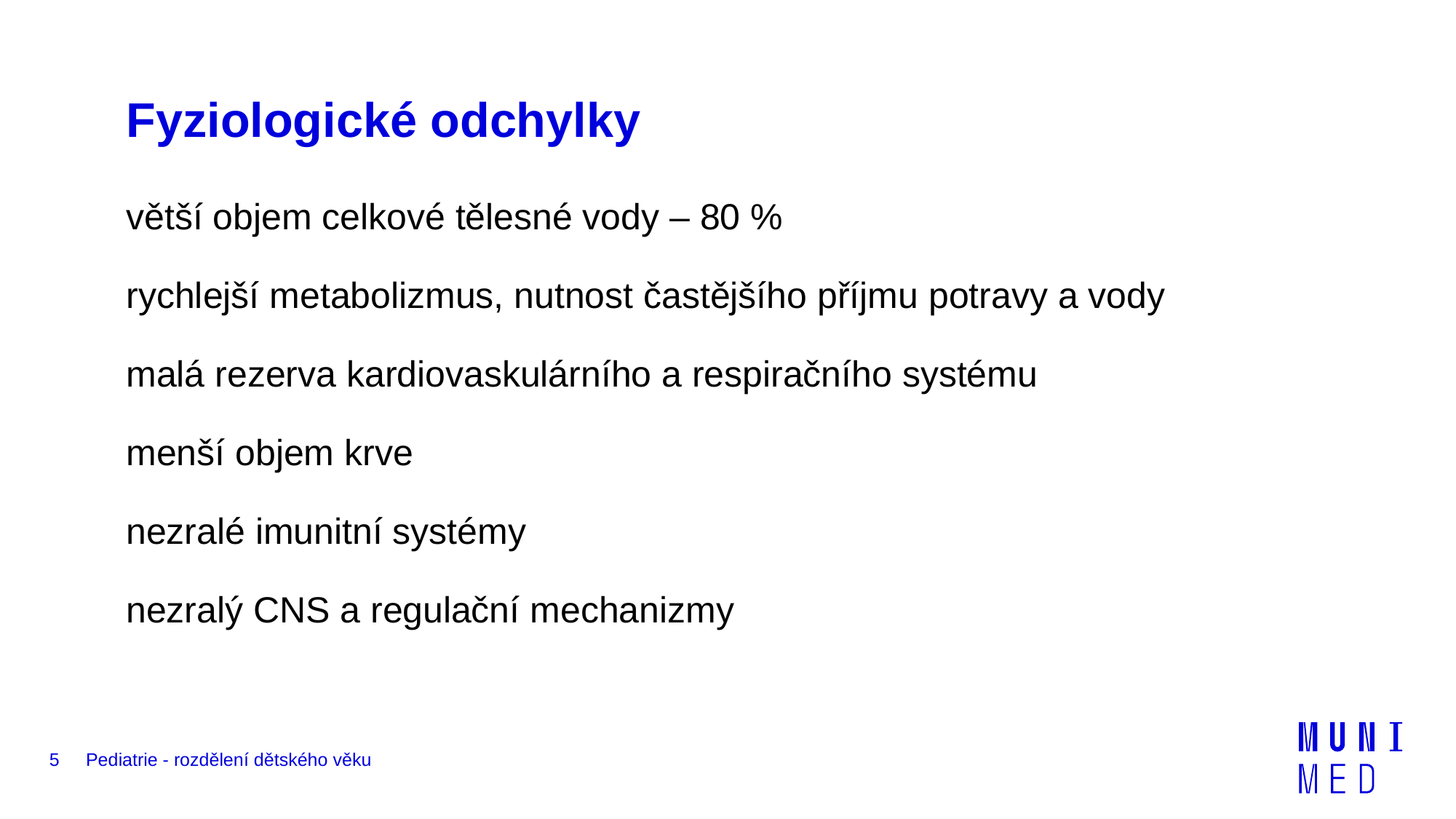

# Fyziologické odchylky

větší objem celkové tělesné vody – 80 %

rychlejší metabolizmus, nutnost častějšího příjmu potravy a vody

malá rezerva kardiovaskulárního a respiračního systému

menší objem krve

nezralé imunitní systémy

nezralý CNS a regulační mechanizmy
5
Pediatrie - rozdělení dětského věku